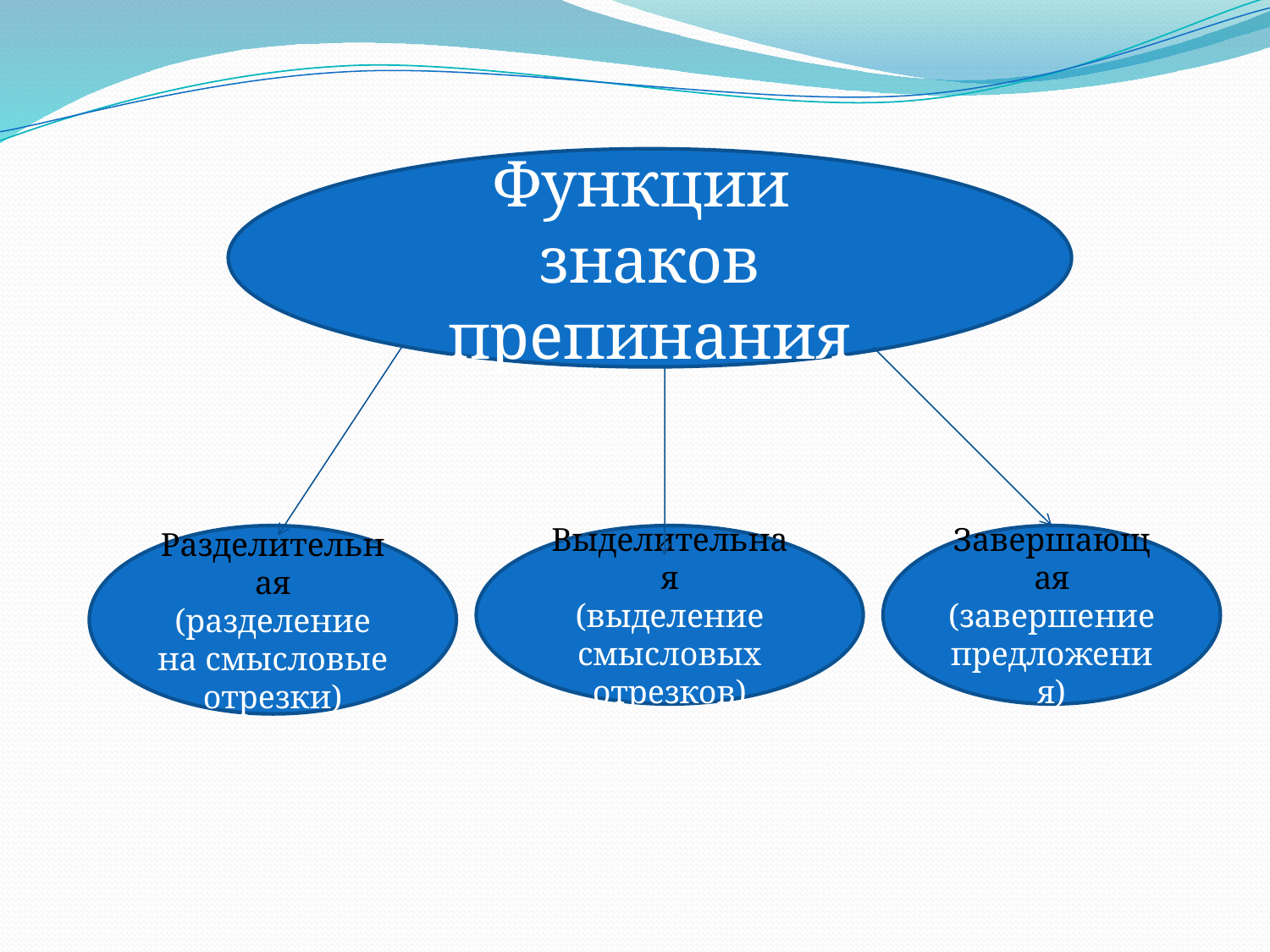

#
Функции
знаков препинания
Разделительная
(разделение на смысловые отрезки)
Выделительная
(выделение смысловых отрезков)
Завершающая
(завершение предложения)